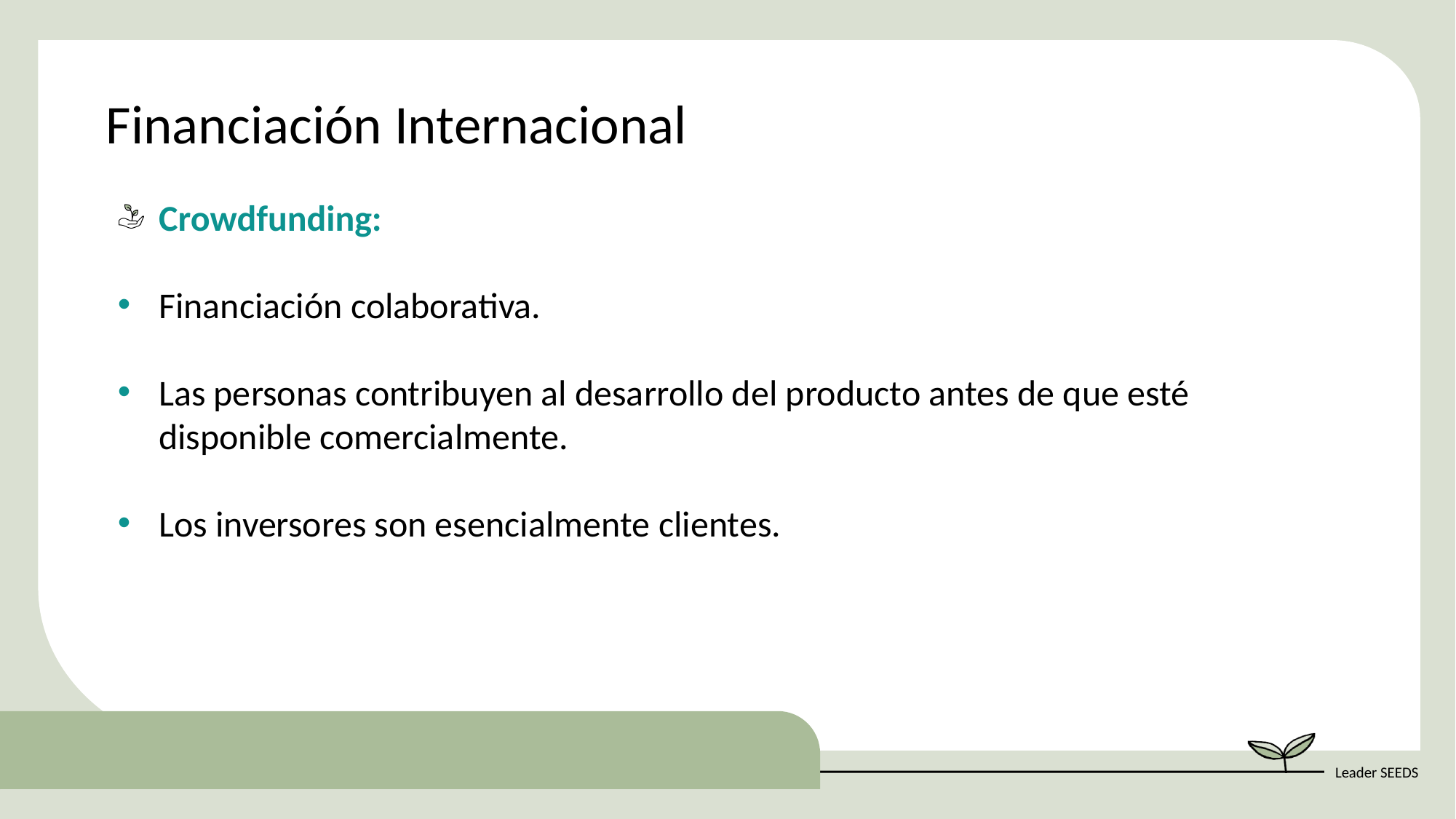

Financiación Internacional

Crowdfunding:

Financiación colaborativa.

Las personas contribuyen al desarrollo del producto antes de que esté disponible comercialmente.

Los inversores son esencialmente clientes.